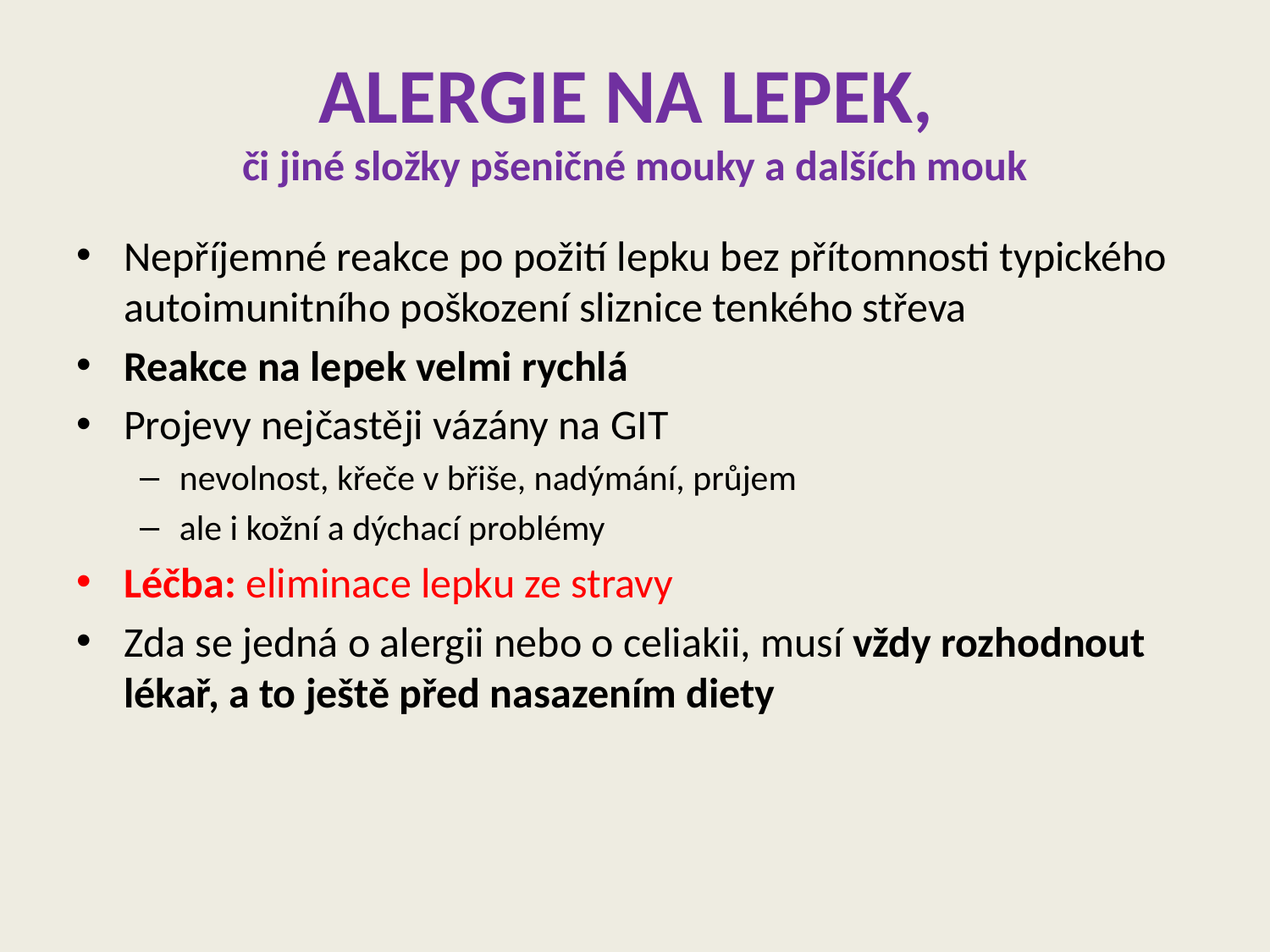

# ALERGIE NA LEPEK, či jiné složky pšeničné mouky a dalších mouk
Nepříjemné reakce po požití lepku bez přítomnosti typického autoimunitního poškození sliznice tenkého střeva
Reakce na lepek velmi rychlá
Projevy nejčastěji vázány na GIT
nevolnost, křeče v břiše, nadýmání, průjem
ale i kožní a dýchací problémy
Léčba: eliminace lepku ze stravy
Zda se jedná o alergii nebo o celiakii, musí vždy rozhodnout lékař, a to ještě před nasazením diety